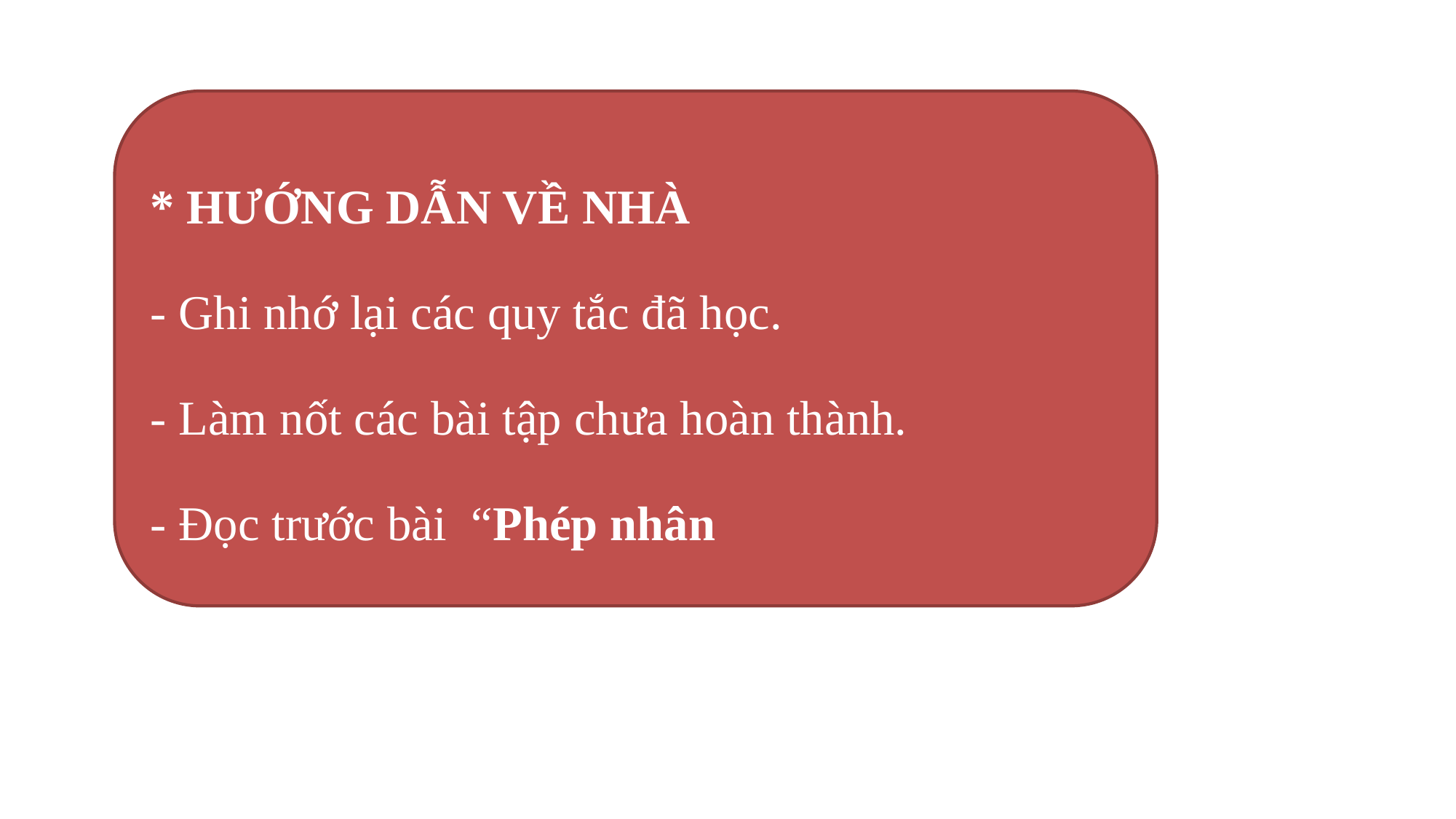

* HƯỚNG DẪN VỀ NHÀ
- Ghi nhớ lại các quy tắc đã học.
- Làm nốt các bài tập chưa hoàn thành.
- Đọc trước bài  “Phép nhân